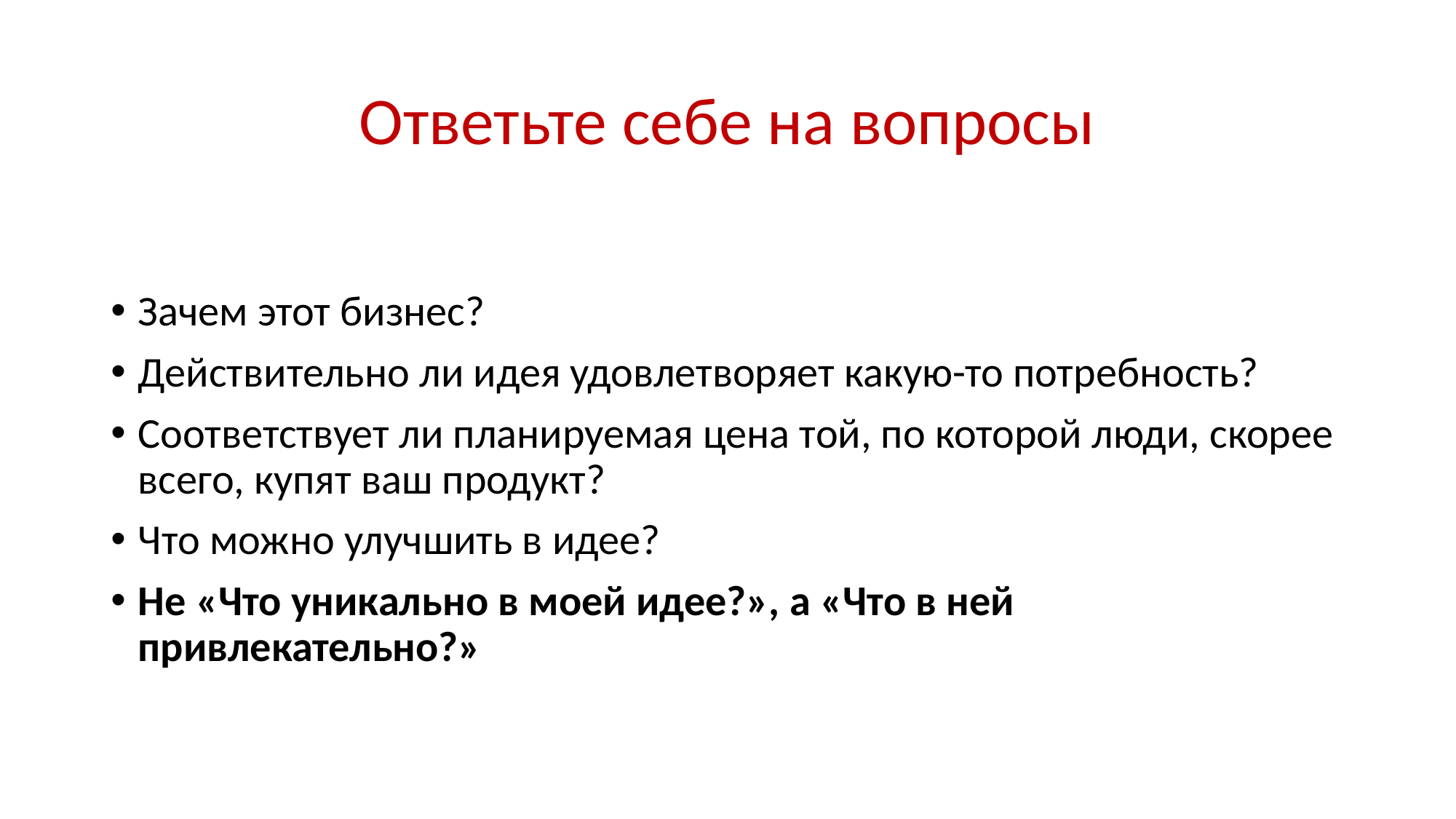

# Ответьте себе на вопросы

Зачем этот бизнес?
Действительно ли идея удовлетворяет какую-то потребность?
Соответствует ли планируемая цена той, по которой люди, скорее всего, купят ваш продукт?
Что можно улучшить в идее?
Не «Что уникально в моей идее?», а «Что в ней привлекательно?»